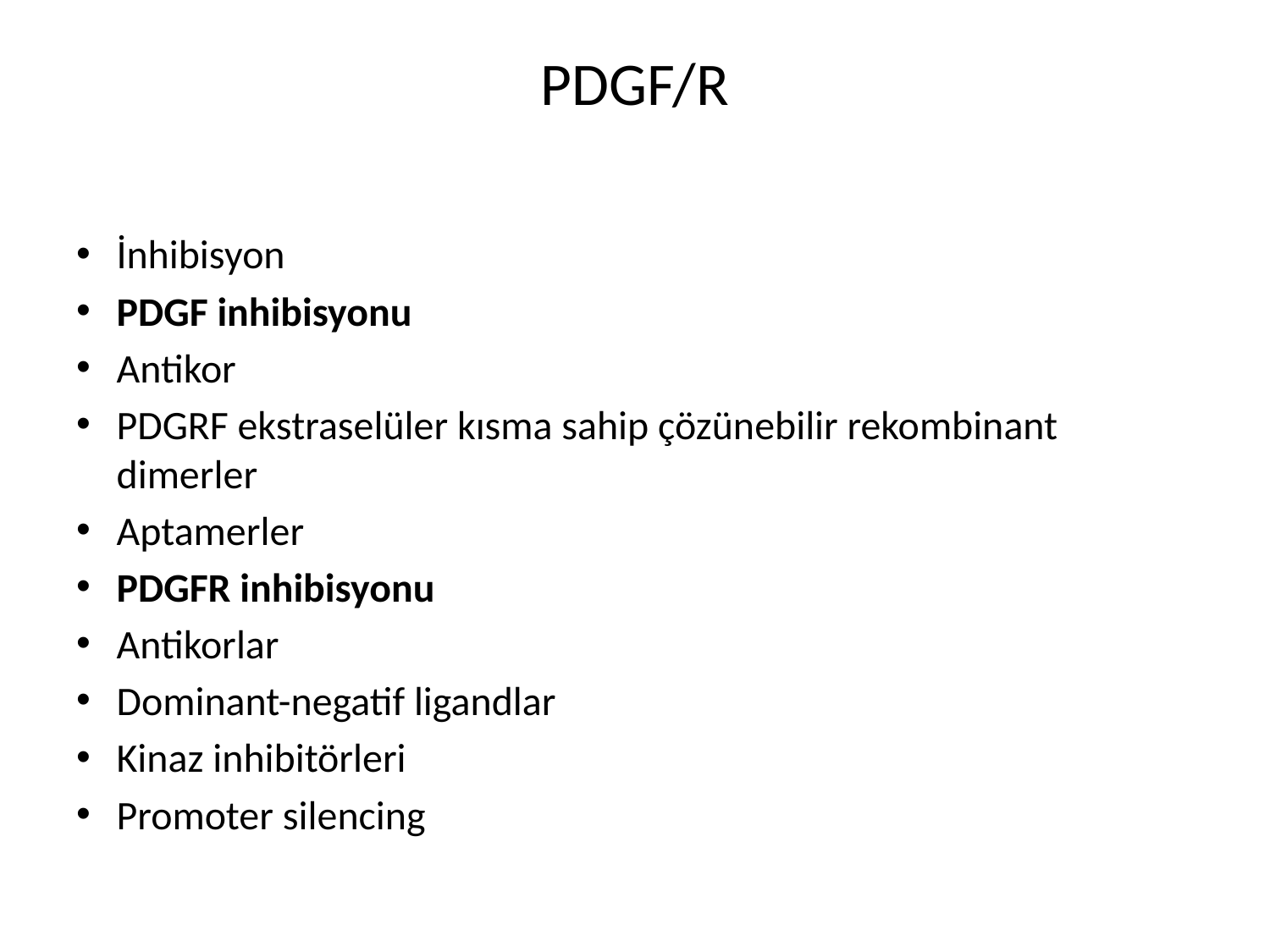

# PDGF/R
İnhibisyon
PDGF inhibisyonu
Antikor
PDGRF ekstraselüler kısma sahip çözünebilir rekombinant dimerler
Aptamerler
PDGFR inhibisyonu
Antikorlar
Dominant-negatif ligandlar
Kinaz inhibitörleri
Promoter silencing